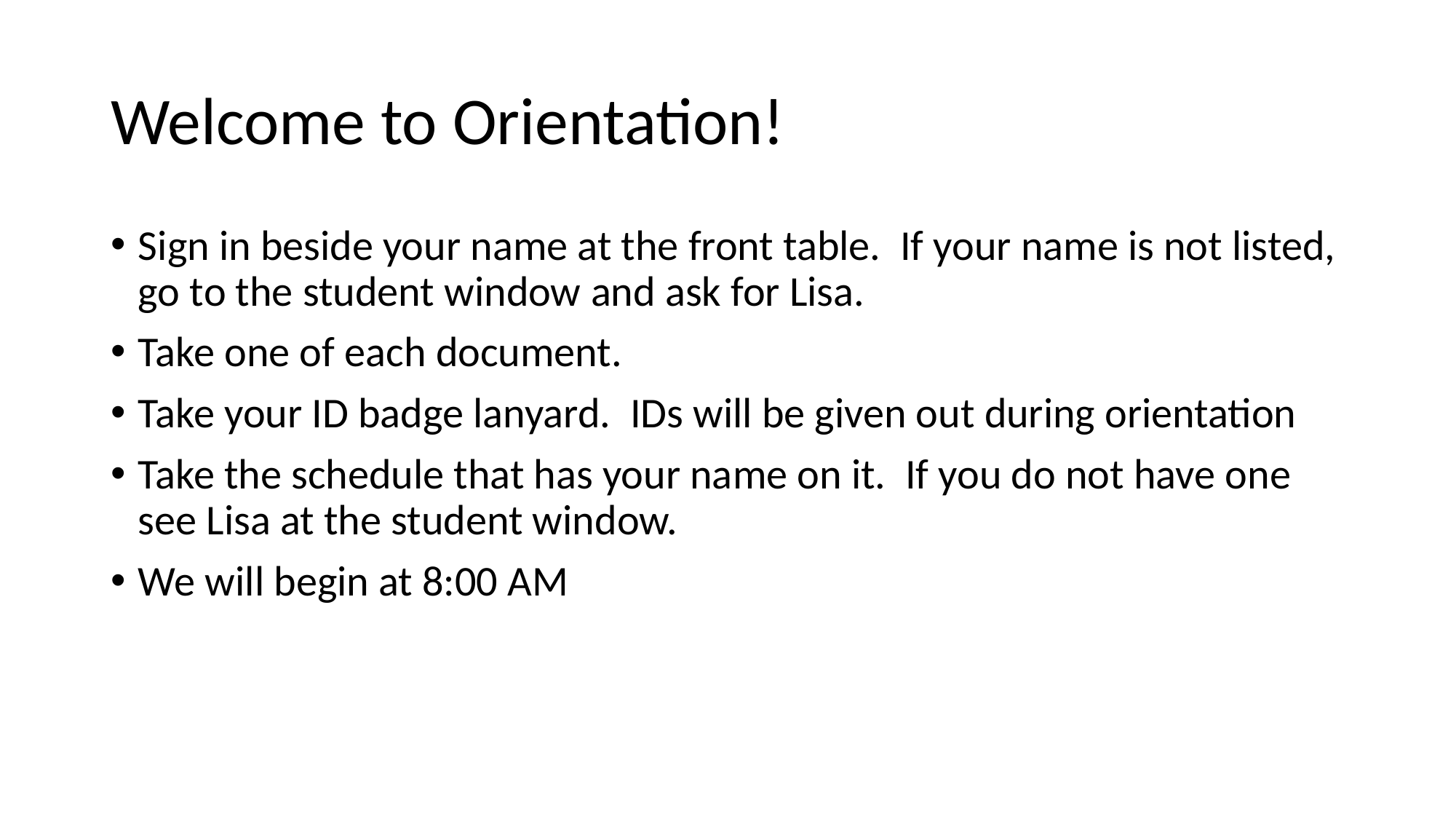

# Welcome to Orientation!
Sign in beside your name at the front table.  If your name is not listed, go to the student window and ask for Lisa.
Take one of each document.
Take your ID badge lanyard.  IDs will be given out during orientation
Take the schedule that has your name on it.  If you do not have one see Lisa at the student window.
We will begin at 8:00 AM